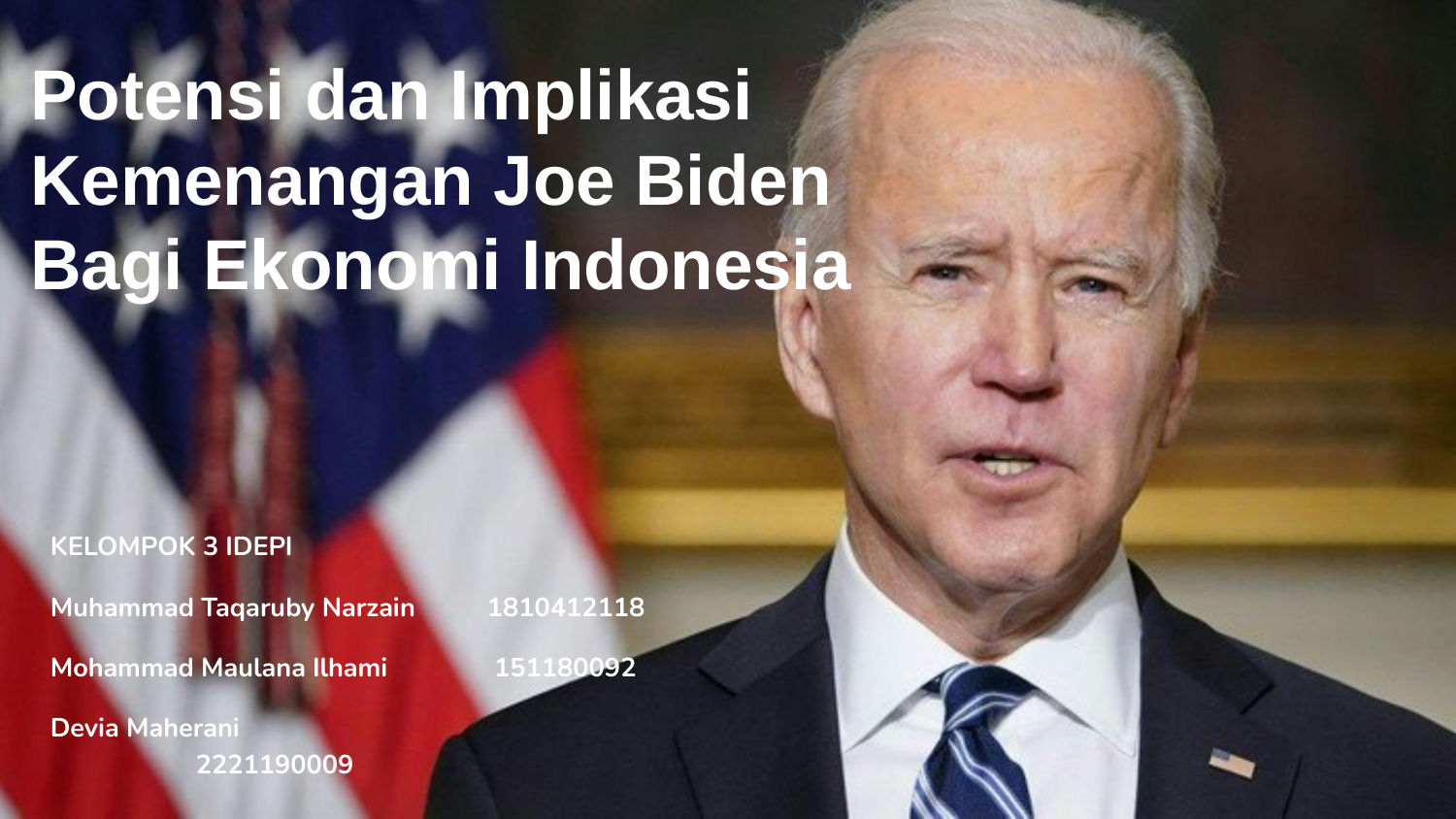

Potensi dan Implikasi Kemenangan Joe Biden Bagi Ekonomi Indonesia
KELOMPOK 3 IDEPI
Muhammad Taqaruby Narzain	1810412118
Mohammad Maulana Ilhami    	 151180092
Devia Maherani 				2221190009